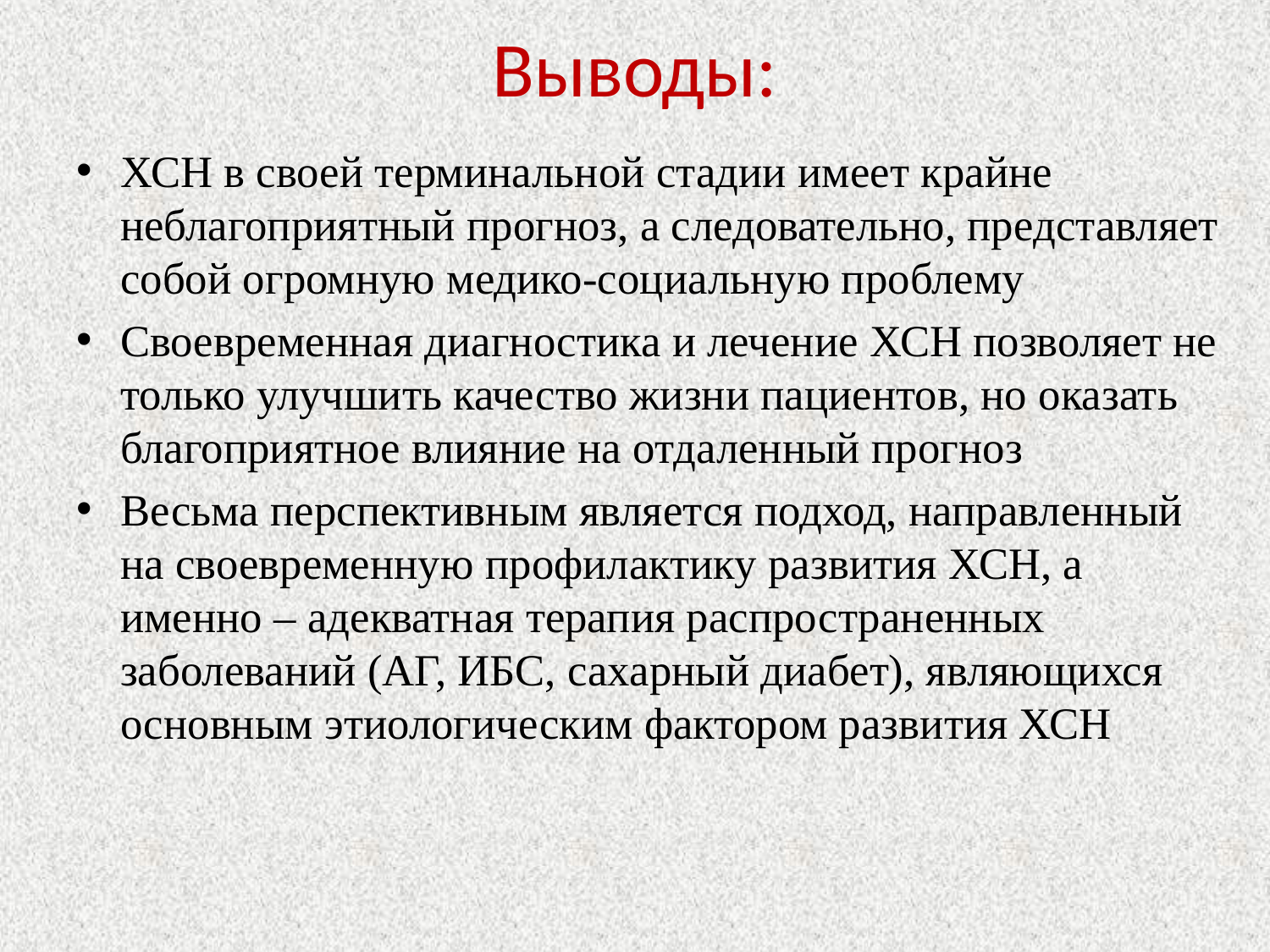

# Выводы:
ХСН в своей терминальной стадии имеет крайне неблагоприятный прогноз, а следовательно, представляет собой огромную медико-социальную проблему
Своевременная диагностика и лечение ХСН позволяет не только улучшить качество жизни пациентов, но оказать благоприятное влияние на отдаленный прогноз
Весьма перспективным является подход, направленный на своевременную профилактику развития ХСН, а именно – адекватная терапия распространенных заболеваний (АГ, ИБС, сахарный диабет), являющихся основным этиологическим фактором развития ХСН